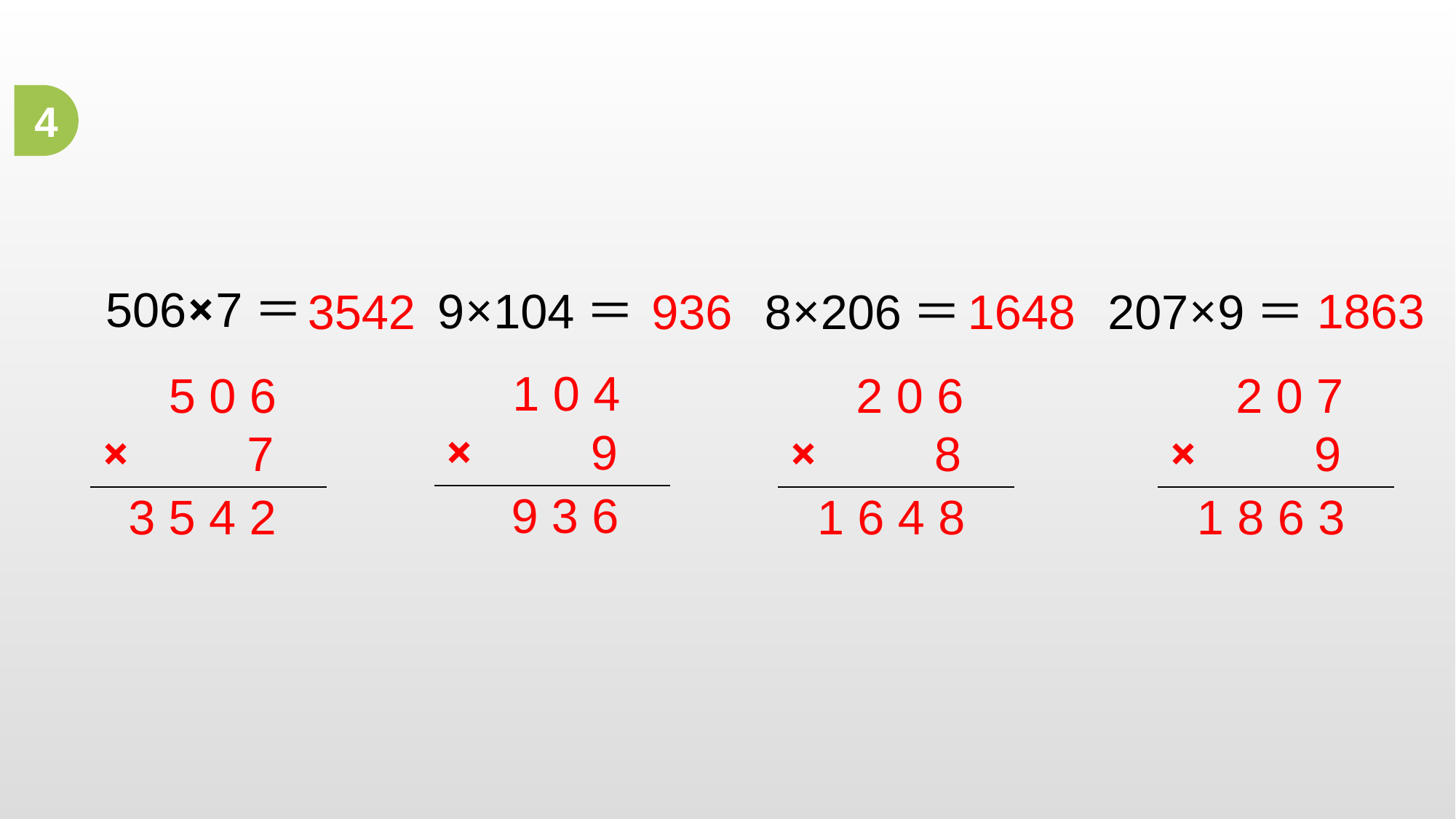

4
506×7＝
9×104＝
1863
936
3542
8×206＝
1648
207×9＝
     1 0 4
×    9
   9 3 6
     2 0 6
×    8
 1 6 4 8
     2 0 7
×    9
 1 8 6 3
     5 0 6
×    7
 3 5 4 2